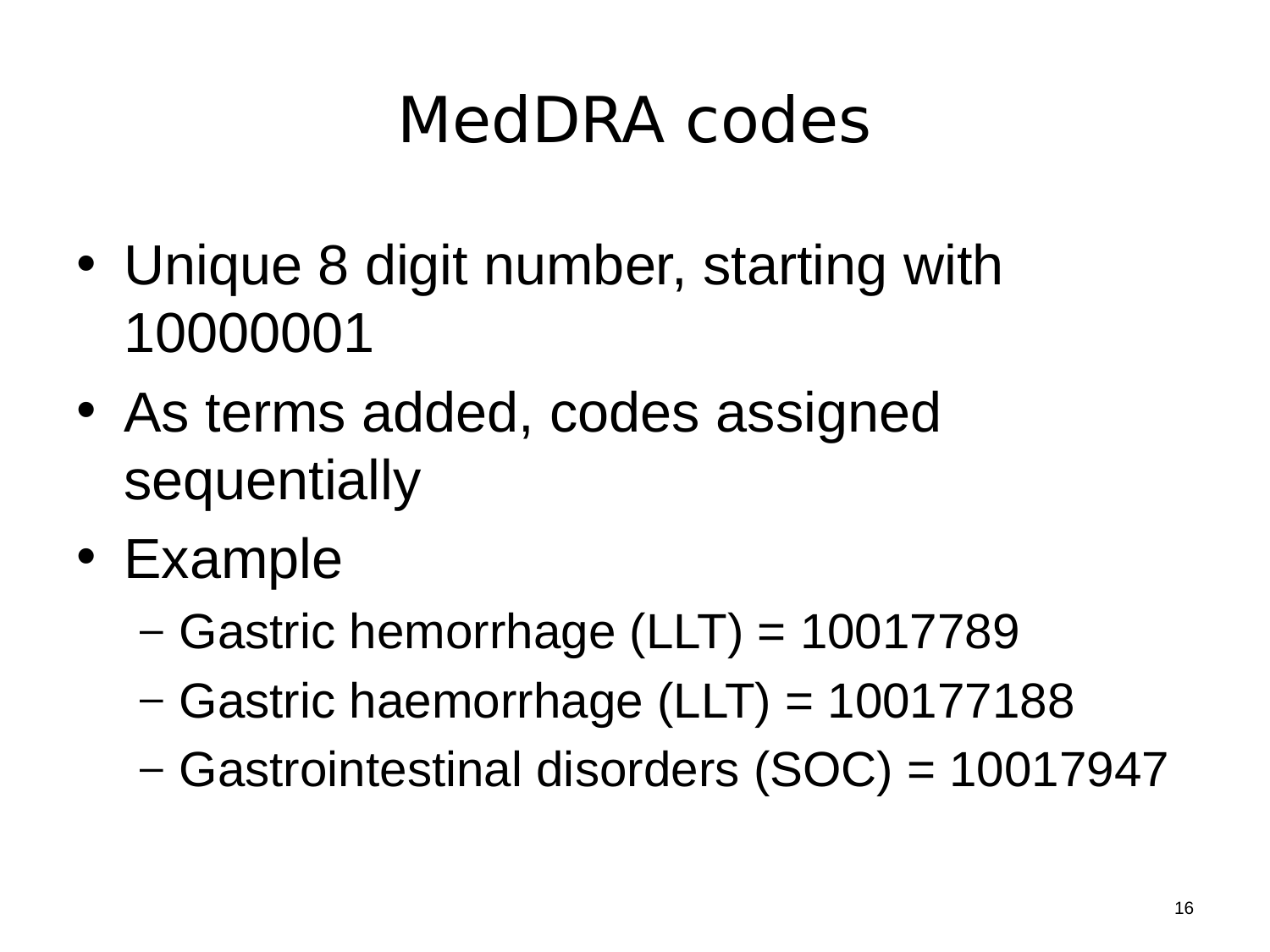

# MedDRA codes
Unique 8 digit number, starting with 10000001
As terms added, codes assigned sequentially
Example
Gastric hemorrhage (LLT) = 10017789
Gastric haemorrhage (LLT) = 100177188
Gastrointestinal disorders (SOC) = 10017947

16